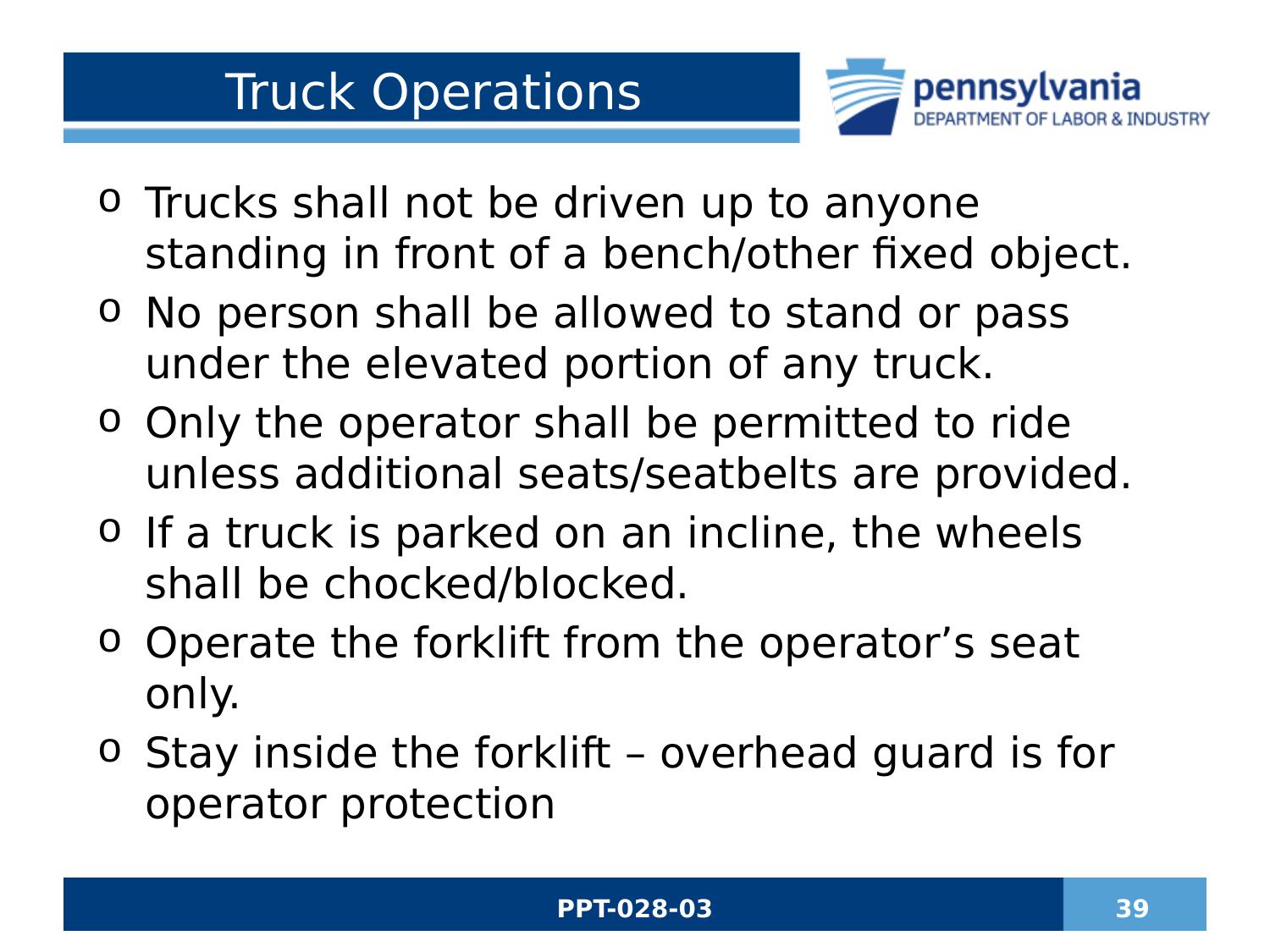

# Truck Operations
Trucks shall not be driven up to anyone     standing in front of a bench/other fixed object.
No person shall be allowed to stand or pass   under the elevated portion of any truck.
Only the operator shall be permitted to ride  unless additional seats/seatbelts are provided.
If a truck is parked on an incline, the wheels   shall be chocked/blocked.
Operate the forklift from the operator’s seat only.
Stay inside the forklift – overhead guard is for operator protection
PPT-028-03
39